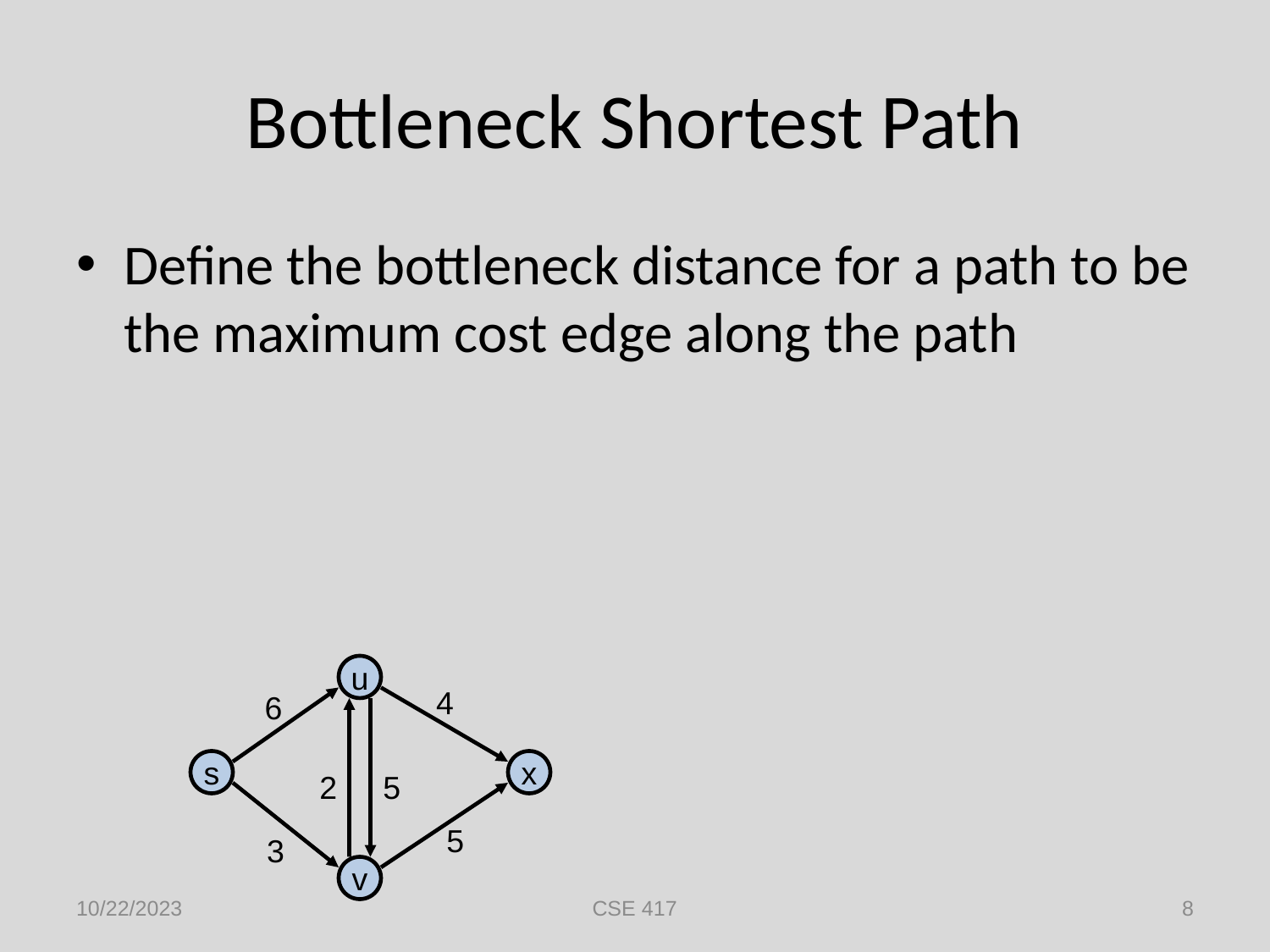

# Bottleneck Shortest Path
Define the bottleneck distance for a path to be the maximum cost edge along the path
u
4
6

s
x
2
5

5
3
v
10/22/2023
CSE 417
8